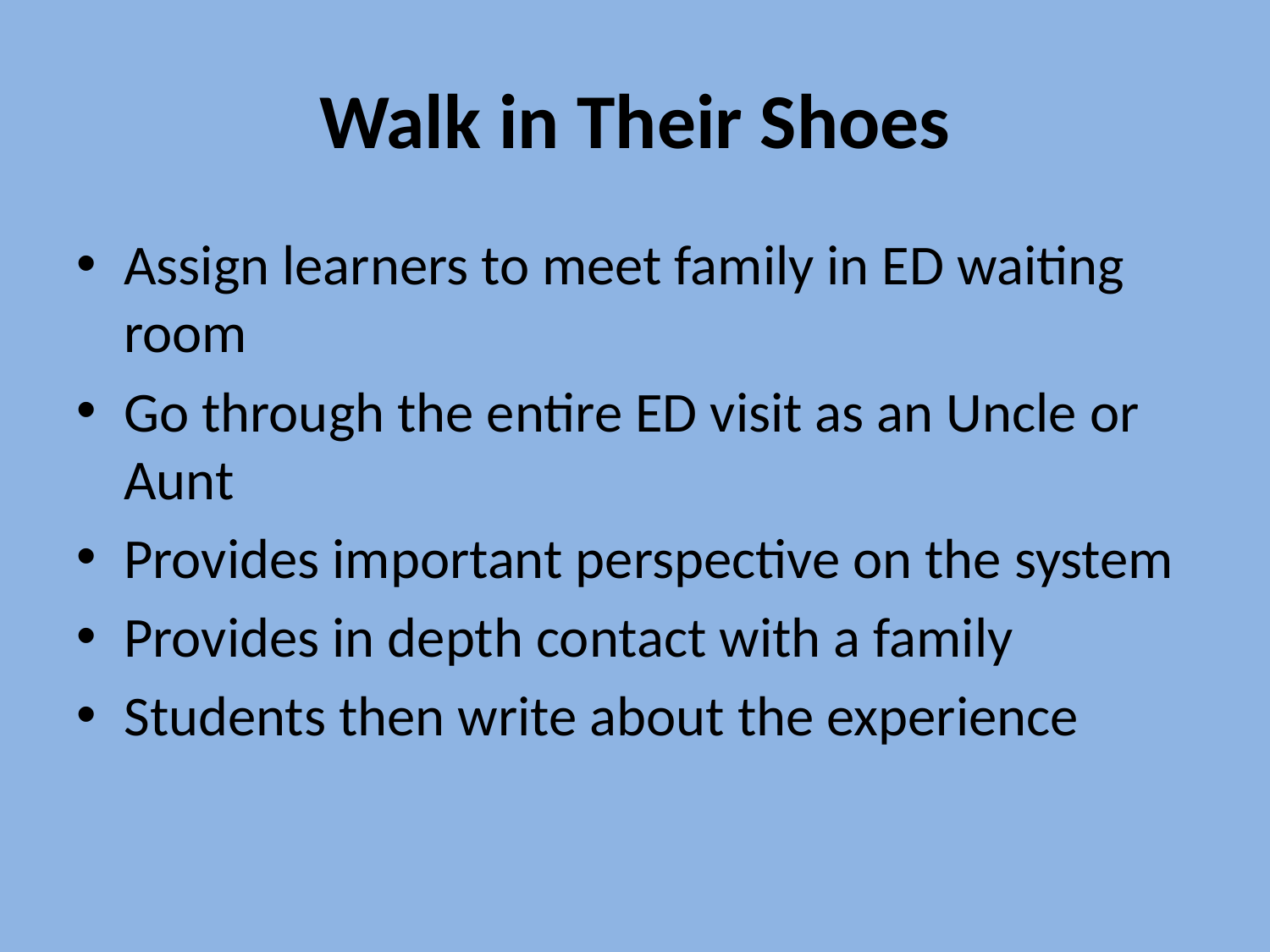

# Walk in Their Shoes
Assign learners to meet family in ED waiting room
Go through the entire ED visit as an Uncle or Aunt
Provides important perspective on the system
Provides in depth contact with a family
Students then write about the experience